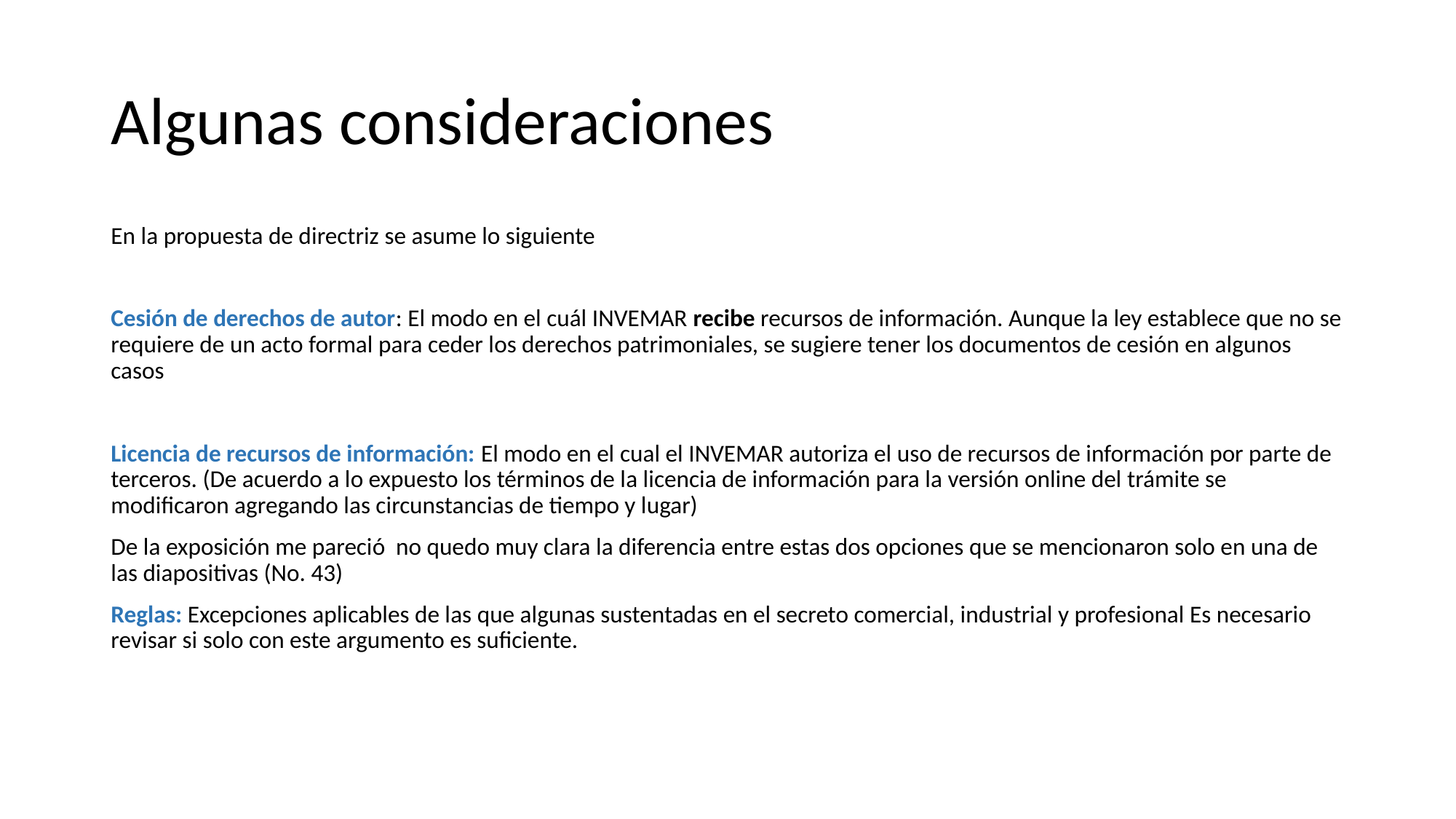

# Algunas consideraciones
En la propuesta de directriz se asume lo siguiente

Cesión de derechos de autor: El modo en el cuál INVEMAR recibe recursos de información. Aunque la ley establece que no se requiere de un acto formal para ceder los derechos patrimoniales, se sugiere tener los documentos de cesión en algunos casos

Licencia de recursos de información: El modo en el cual el INVEMAR autoriza el uso de recursos de información por parte de terceros. (De acuerdo a lo expuesto los términos de la licencia de información para la versión online del trámite se modificaron agregando las circunstancias de tiempo y lugar)
De la exposición me pareció  no quedo muy clara la diferencia entre estas dos opciones que se mencionaron solo en una de las diapositivas (No. 43)
Reglas: Excepciones aplicables de las que algunas sustentadas en el secreto comercial, industrial y profesional Es necesario revisar si solo con este argumento es suficiente.